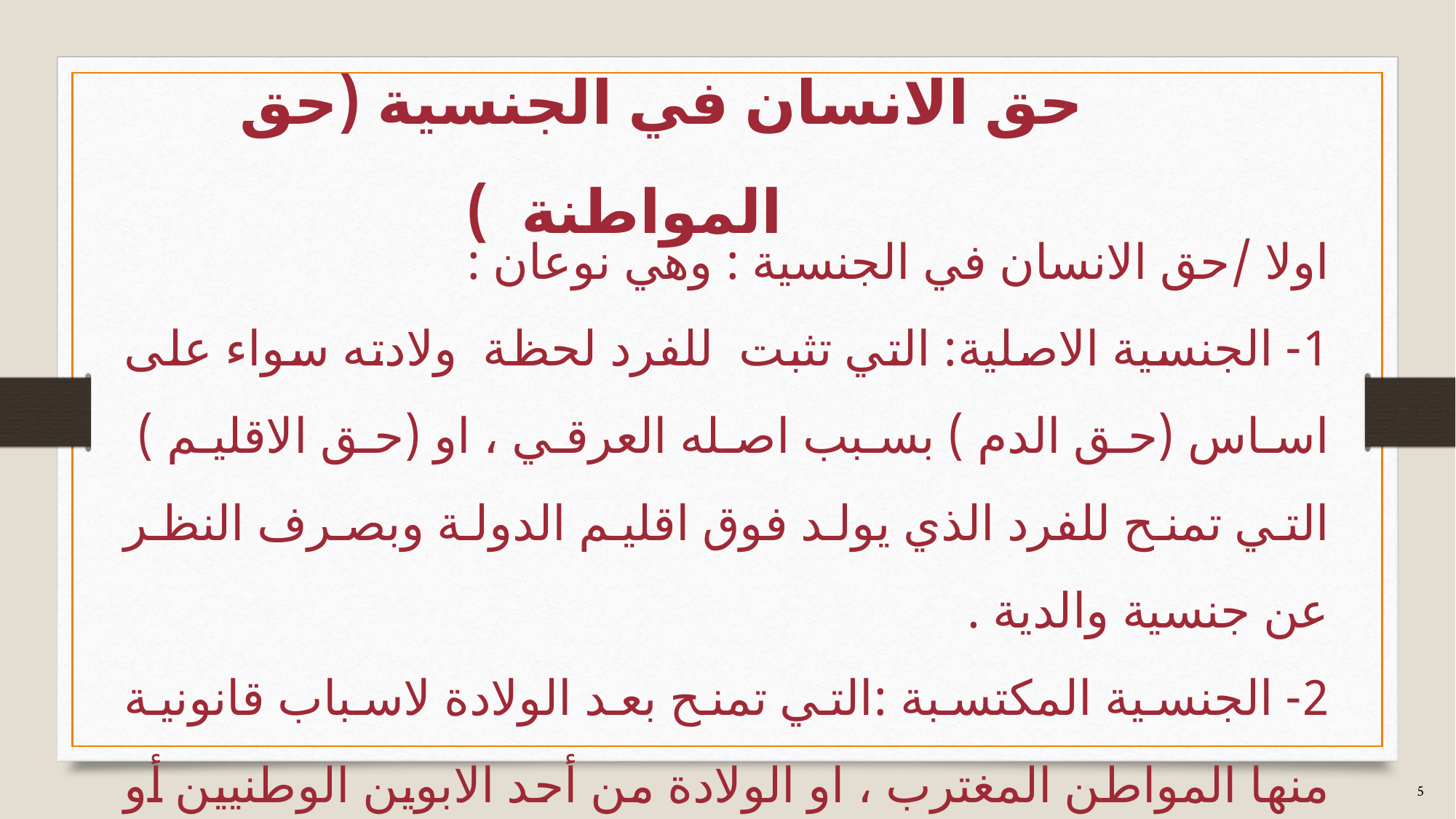

# حق الانسان في الجنسية (حق المواطنة  )
اولا /حق الانسان في الجنسية : وهي نوعان :
1- الجنسية الاصلية: التي تثبت  للفرد لحظة  ولادته سواء على اساس (حق الدم ) بسبب اصله العرقي ، او (حق الاقليم )  التي تمنح للفرد الذي يولد فوق اقليم الدولة وبصرف النظر عن جنسية والدية .
2- الجنسية المكتسبة :التي تمنح بعد الولادة لاسباب قانونية منها المواطن المغترب ، او الولادة من أحد الابوين الوطنيين أو الزواج ...
5